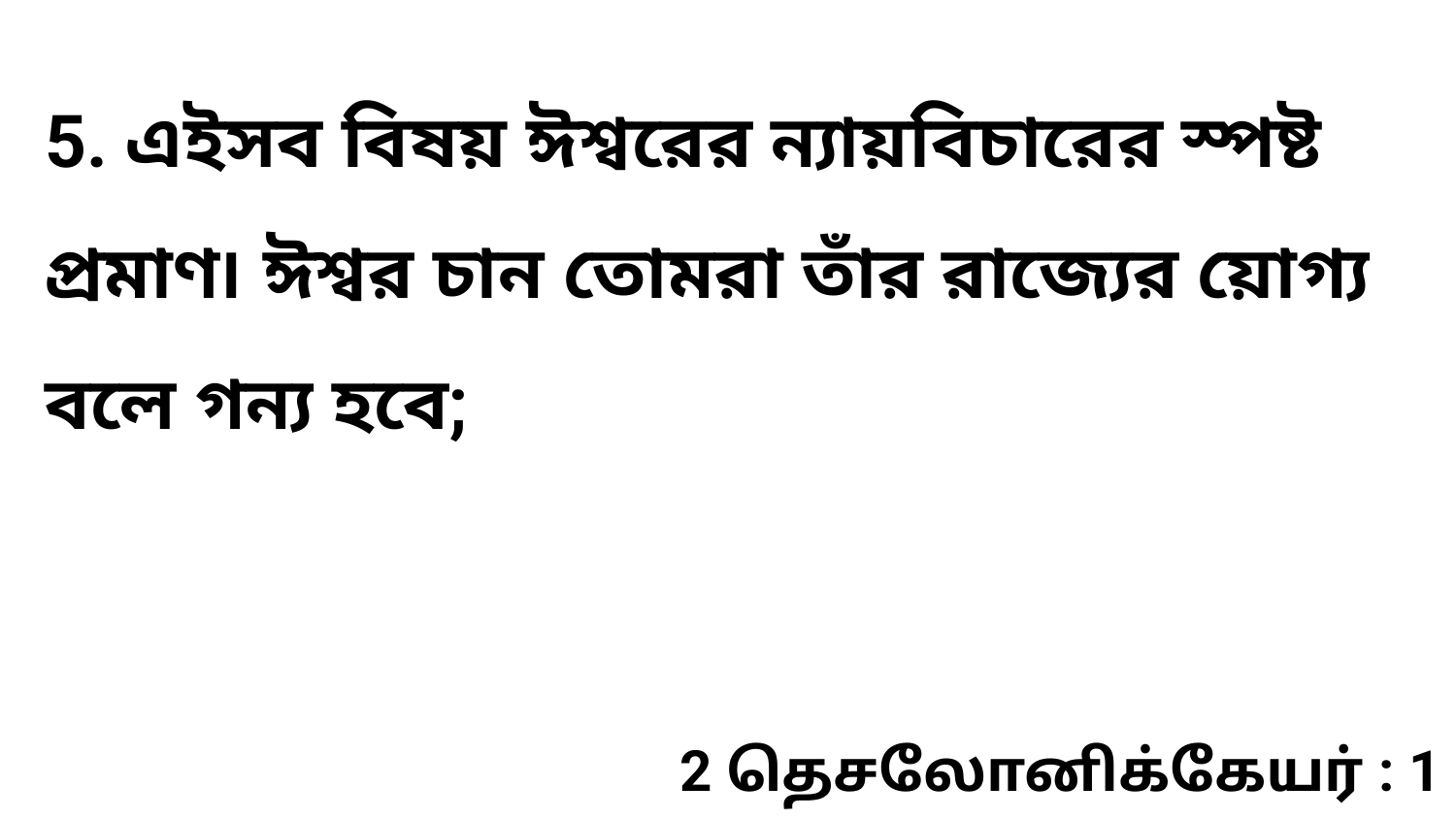

5. এইসব বিষয় ঈশ্বরের ন্যায়বিচারের স্পষ্ট প্রমাণ৷ ঈশ্বর চান তোমরা তাঁর রাজ্যের য়োগ্য বলে গন্য হবে;
2 தெசலோனிக்கேயர் : 1